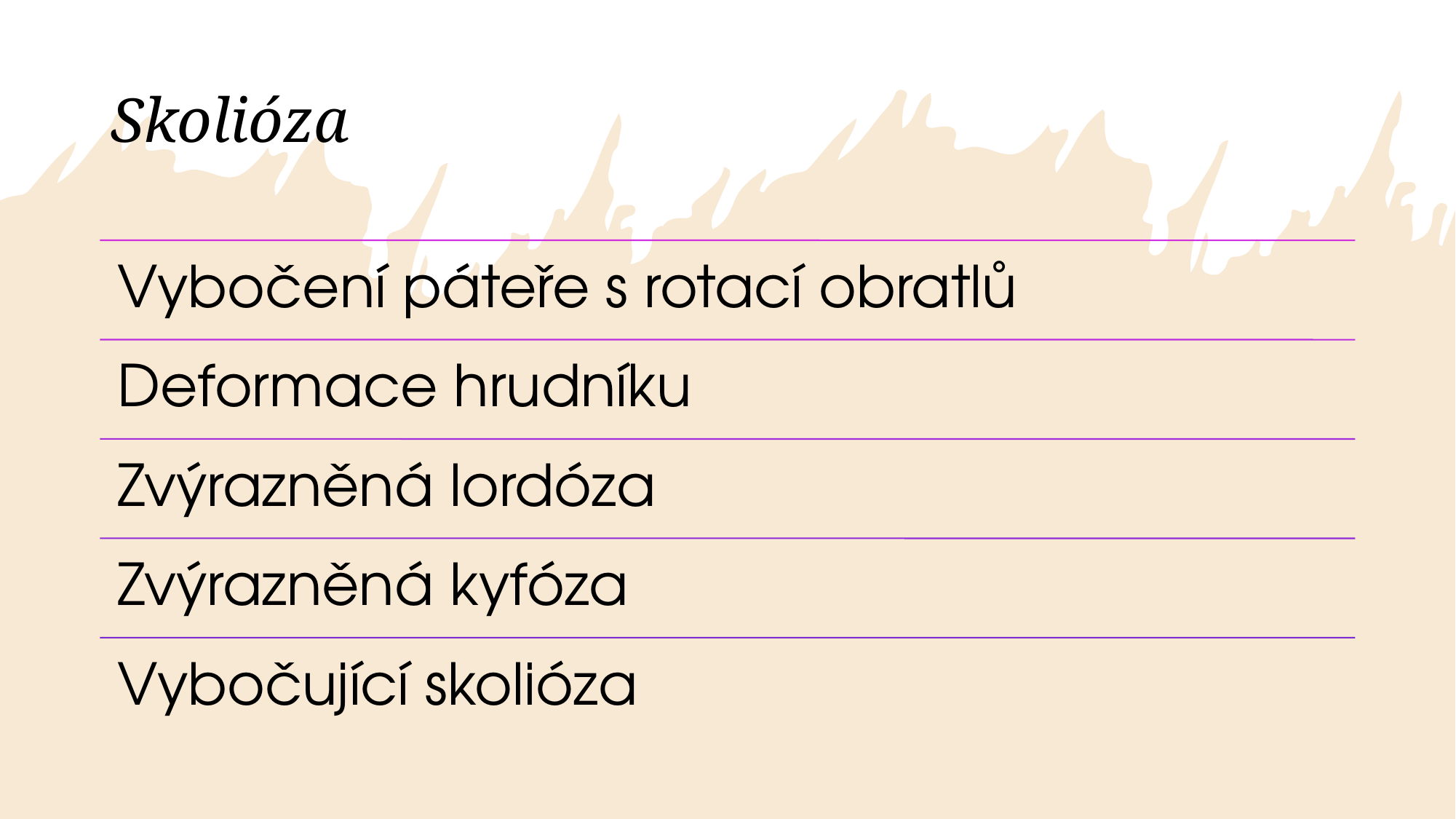

# Skolióza

Vybočení páteře s rotací obratlů
Deformace hrudníku
Zvýrazněná lordóza
Zvýrazněná kyfóza
Vybočující skolióza